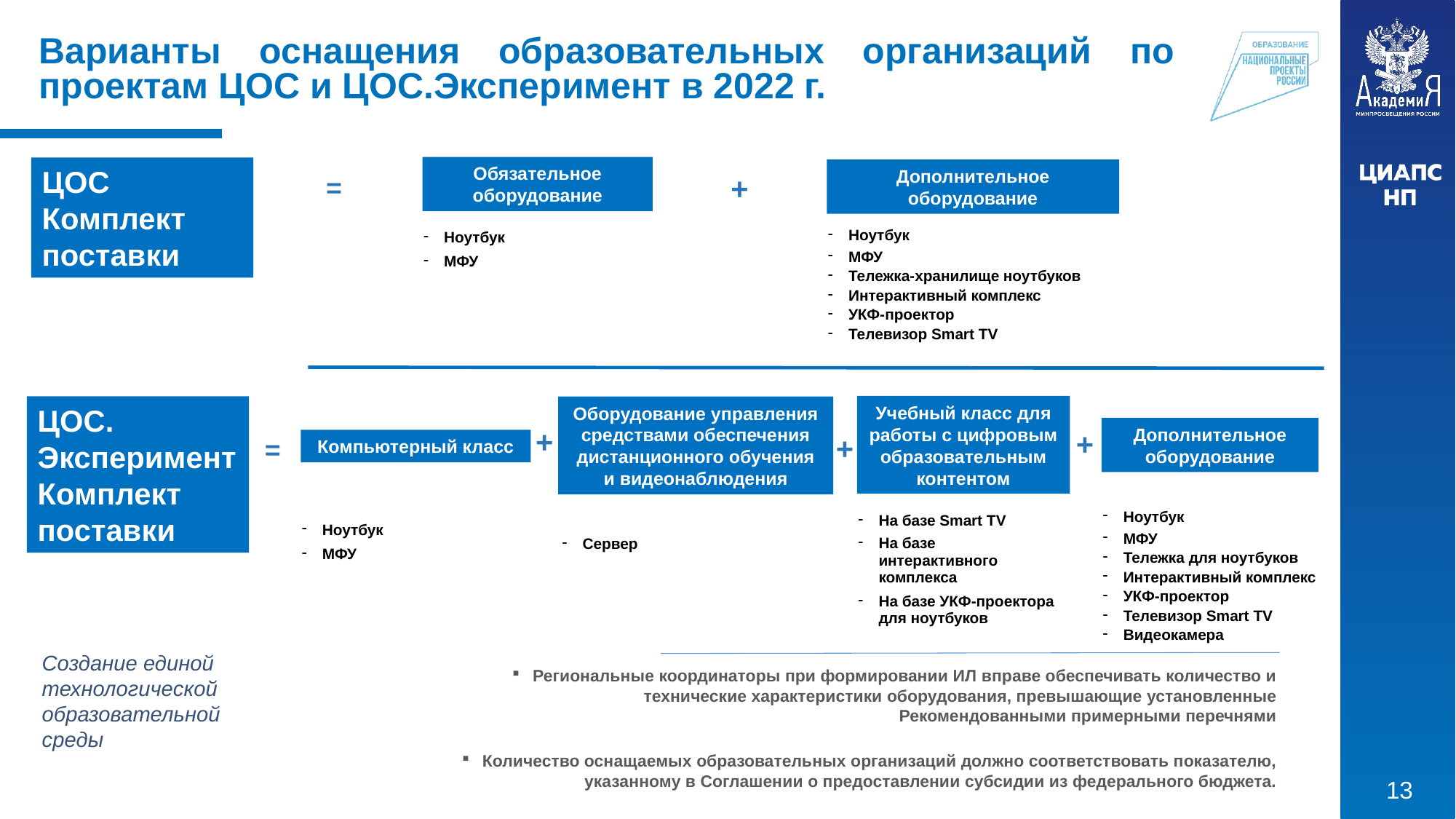

Варианты оснащения образовательных организаций по проектам ЦОС и ЦОС.Эксперимент в 2022 г.
Обязательное оборудование
ЦОС
Комплект поставки
Дополнительное оборудование
+
=
| Ноутбук |
| --- |
| МФУ |
| Тележка-хранилище ноутбуков |
| Интерактивный комплекс |
| УКФ-проектор |
| Телевизор Smart TV |
| Ноутбук |
| --- |
| МФУ |
Учебный класс для работы с цифровым образовательным контентом
Дополнительное оборудование
Оборудование управления средствами обеспечения дистанционного обучения и видеонаблюдения
ЦОС.
Эксперимент
Комплект поставки
Компьютерный класс
+
+
+
=
| Ноутбук |
| --- |
| МФУ |
| Тележка для ноутбуков |
| Интерактивный комплекс |
| УКФ-проектор |
| Телевизор Smart TV |
| Видеокамера |
| На базе Smart TV |
| --- |
| На базе интерактивного комплекса |
| На базе УКФ-проектора для ноутбуков |
| Ноутбук |
| --- |
| МФУ |
| Сервер |
| --- |
Создание единой технологической
образовательной среды
Региональные координаторы при формировании ИЛ вправе обеспечивать количество и технические характеристики оборудования, превышающие установленные Рекомендованными примерными перечнями
Количество оснащаемых образовательных организаций должно соответствовать показателю, указанному в Соглашении о предоставлении субсидии из федерального бюджета.